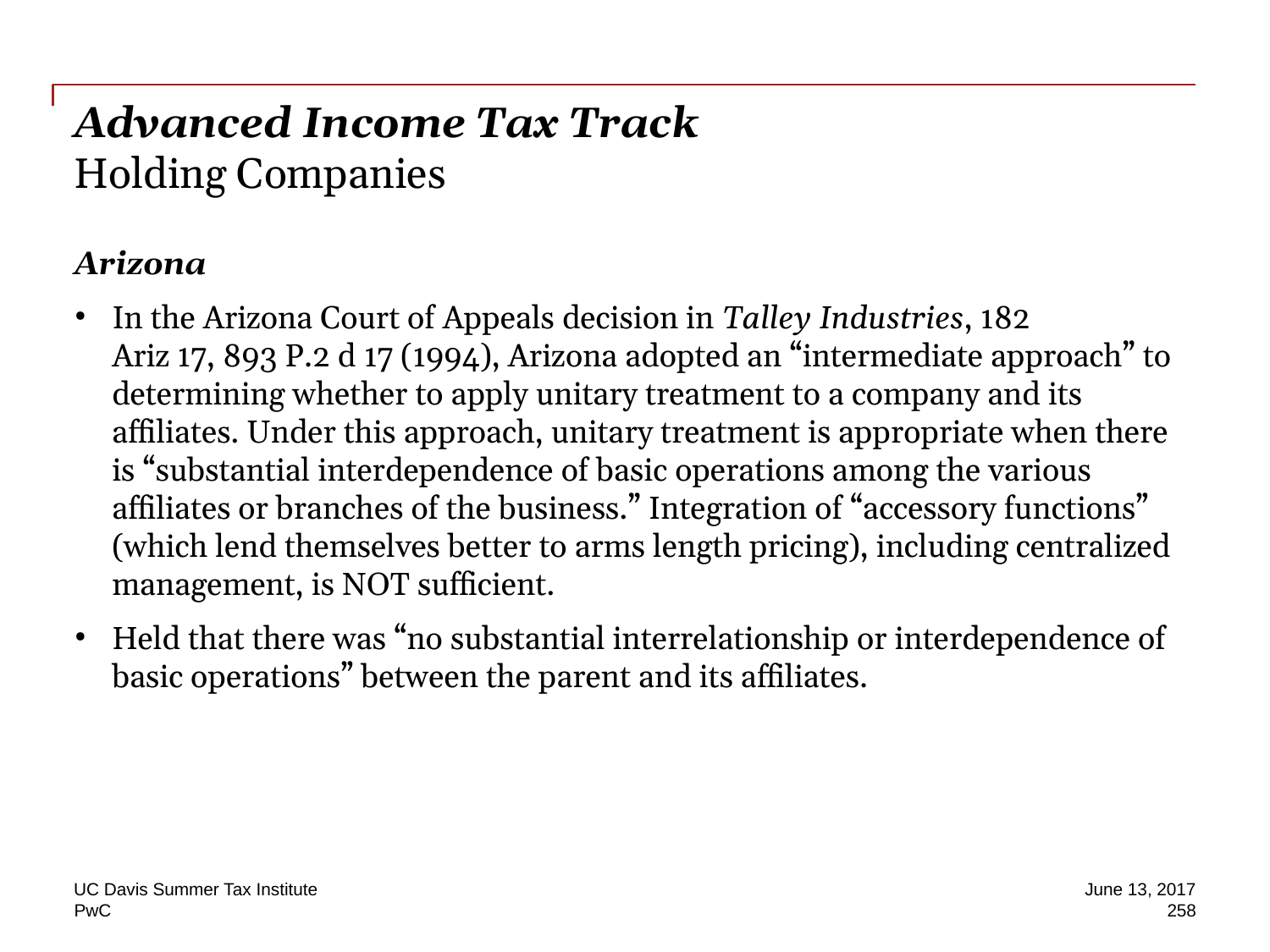

# Advanced Income Tax Track Holding Companies
Arizona
In the Arizona Court of Appeals decision in Talley Industries, 182
Ariz 17, 893 P.2 d 17 (1994), Arizona adopted an “intermediate approach” to determining whether to apply unitary treatment to a company and its affiliates. Under this approach, unitary treatment is appropriate when there is “substantial interdependence of basic operations among the various affiliates or branches of the business.” Integration of “accessory functions” (which lend themselves better to arms length pricing), including centralized management, is NOT sufficient.
Held that there was “no substantial interrelationship or interdependence of basic operations” between the parent and its affiliates.
UC Davis Summer Tax Institute
June 13, 2017
258